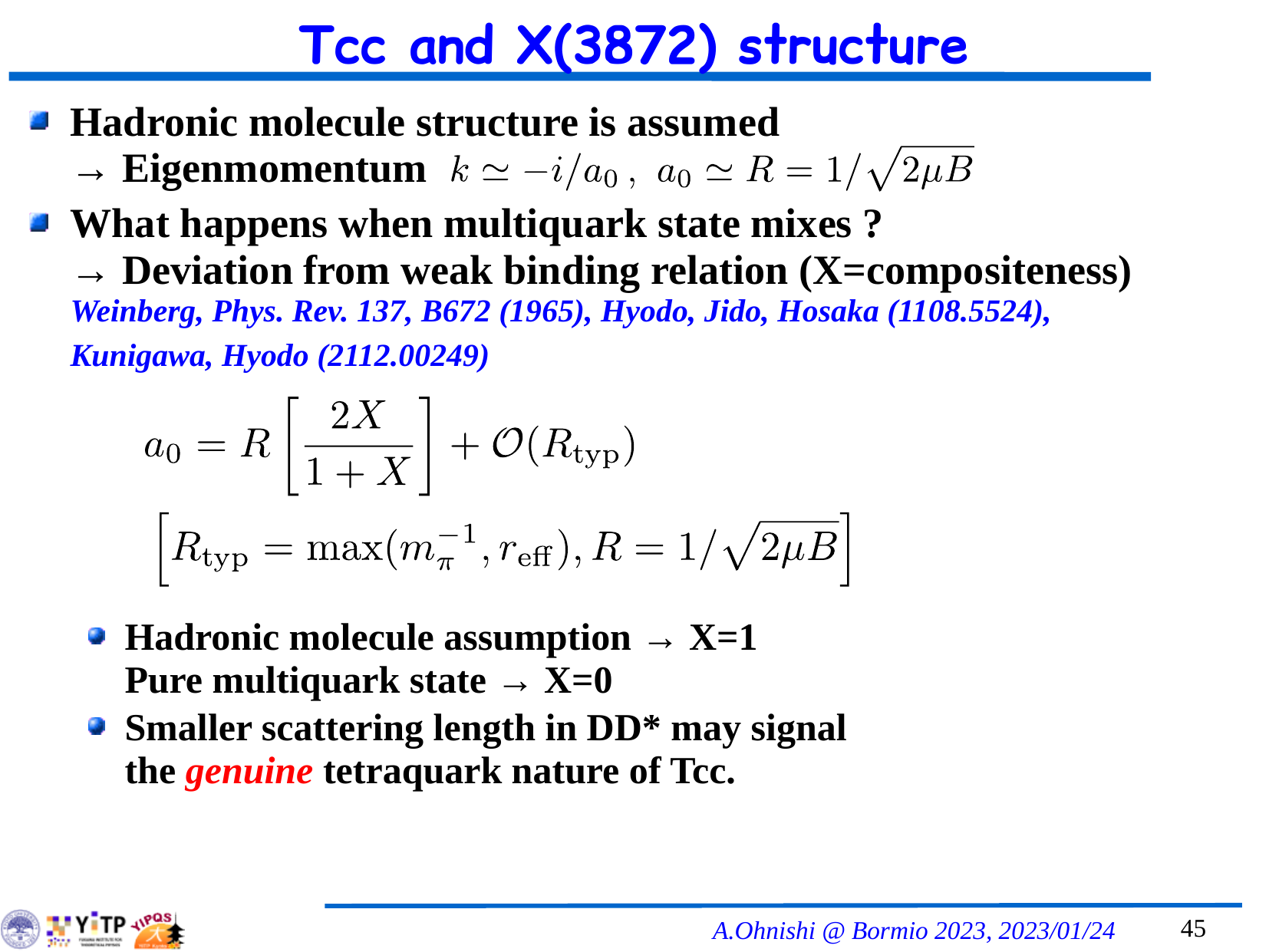

Tcc and X(3872) structure
Hadronic molecule structure is assumed
→ Eigenmomentum
What happens when multiquark state mixes ?
→ Deviation from weak binding relation (X=compositeness)
Weinberg, Phys. Rev. 137, B672 (1965), Hyodo, Jido, Hosaka (1108.5524),
Kunigawa, Hyodo (2112.00249)
Hadronic molecule assumption → X=1
Pure multiquark state → X=0
Smaller scattering length in DD* may signal
the genuine tetraquark nature of Tcc.

(High-energy phys. convention)